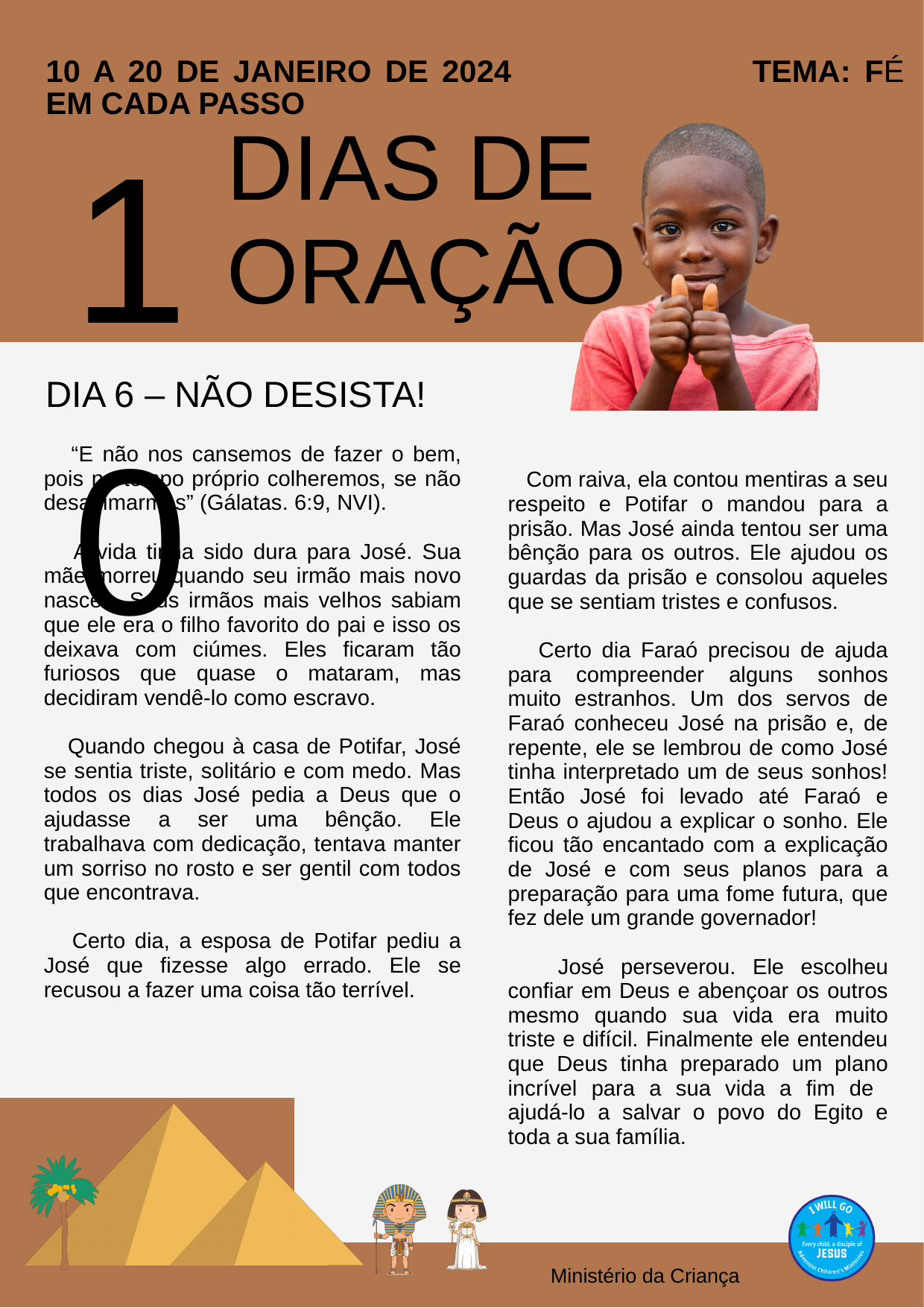

10 A 20 DE JANEIRO DE 2024		 	TEMA: FÉ EM CADA PASSO
10

DIAS DE ORAÇÃO
DIA 6 – NÃO DESISTA!
   “E não nos cansemos de fazer o bem, pois no tempo próprio colheremos, se não desanimarmos” (Gálatas. 6:9, NVI).

   A vida tinha sido dura para José. Sua mãe morreu quando seu irmão mais novo nasceu. Seus irmãos mais velhos sabiam que ele era o filho favorito do pai e isso os deixava com ciúmes. Eles ficaram tão furiosos que quase o mataram, mas decidiram vendê-lo como escravo.

   Quando chegou à casa de Potifar, José se sentia triste, solitário e com medo. Mas todos os dias José pedia a Deus que o ajudasse a ser uma bênção. Ele trabalhava com dedicação, tentava manter um sorriso no rosto e ser gentil com todos que encontrava.

   Certo dia, a esposa de Potifar pediu a José que fizesse algo errado. Ele se recusou a fazer uma coisa tão terrível.
   Com raiva, ela contou mentiras a seu respeito e Potifar o mandou para a prisão. Mas José ainda tentou ser uma bênção para os outros. Ele ajudou os guardas da prisão e consolou aqueles que se sentiam tristes e confusos.

   Certo dia Faraó precisou de ajuda para compreender alguns sonhos muito estranhos. Um dos servos de Faraó conheceu José na prisão e, de repente, ele se lembrou de como José tinha interpretado um de seus sonhos! Então José foi levado até Faraó e Deus o ajudou a explicar o sonho. Ele ficou tão encantado com a explicação de José e com seus planos para a preparação para uma fome futura, que fez dele um grande governador!

   José perseverou. Ele escolheu confiar em Deus e abençoar os outros mesmo quando sua vida era muito triste e difícil. Finalmente ele entendeu que Deus tinha preparado um plano incrível para a sua vida a fim de  ajudá-lo a salvar o povo do Egito e toda a sua família.

Ministério da Criança